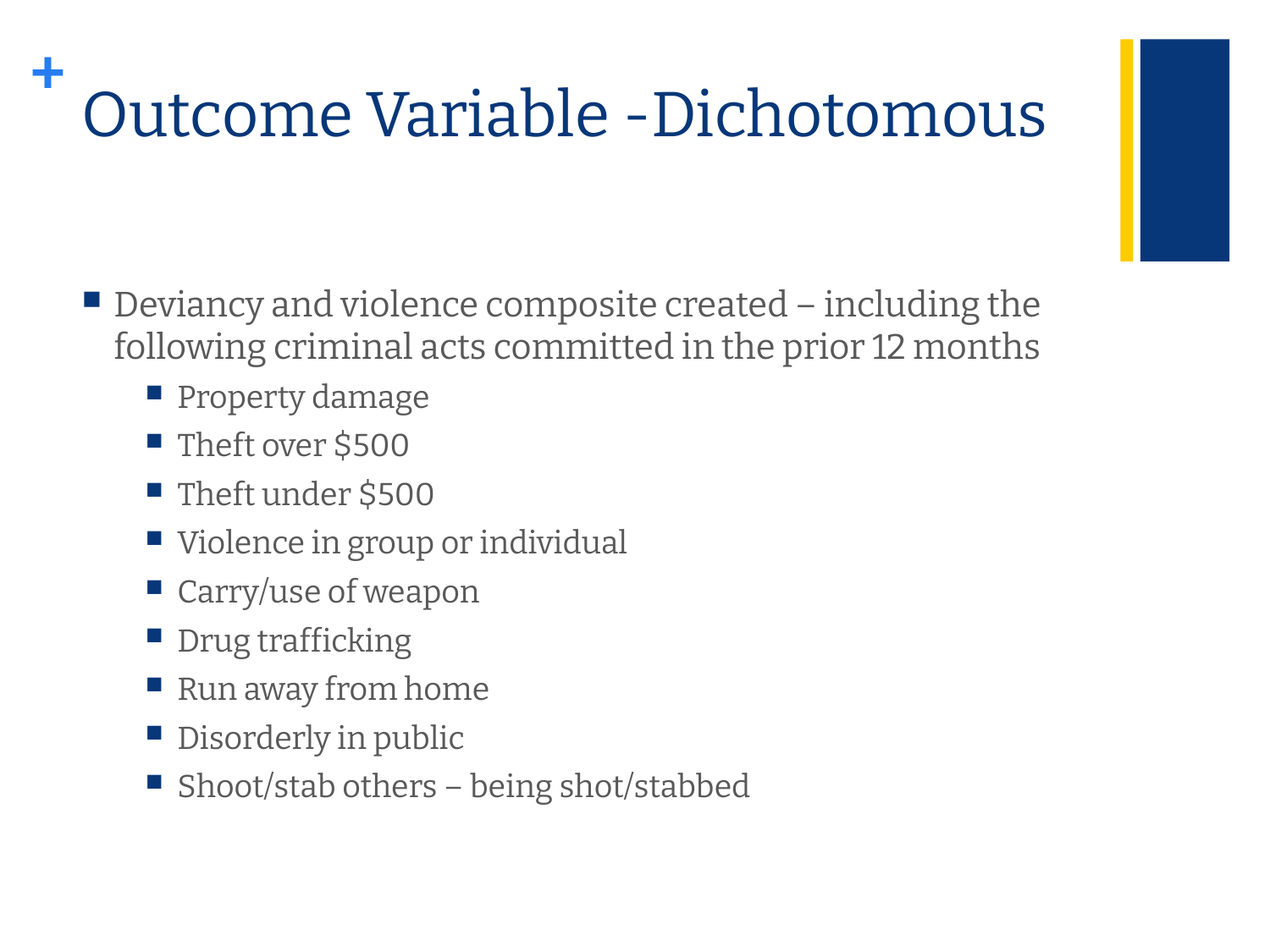

# Outcome Variable -Dichotomous
Deviancy and violence composite created – including the following criminal acts committed in the prior 12 months
Property damage
Theft over $500
Theft under $500
Violence in group or individual
Carry/use of weapon
Drug trafficking
Run away from home
Disorderly in public
Shoot/stab others – being shot/stabbed